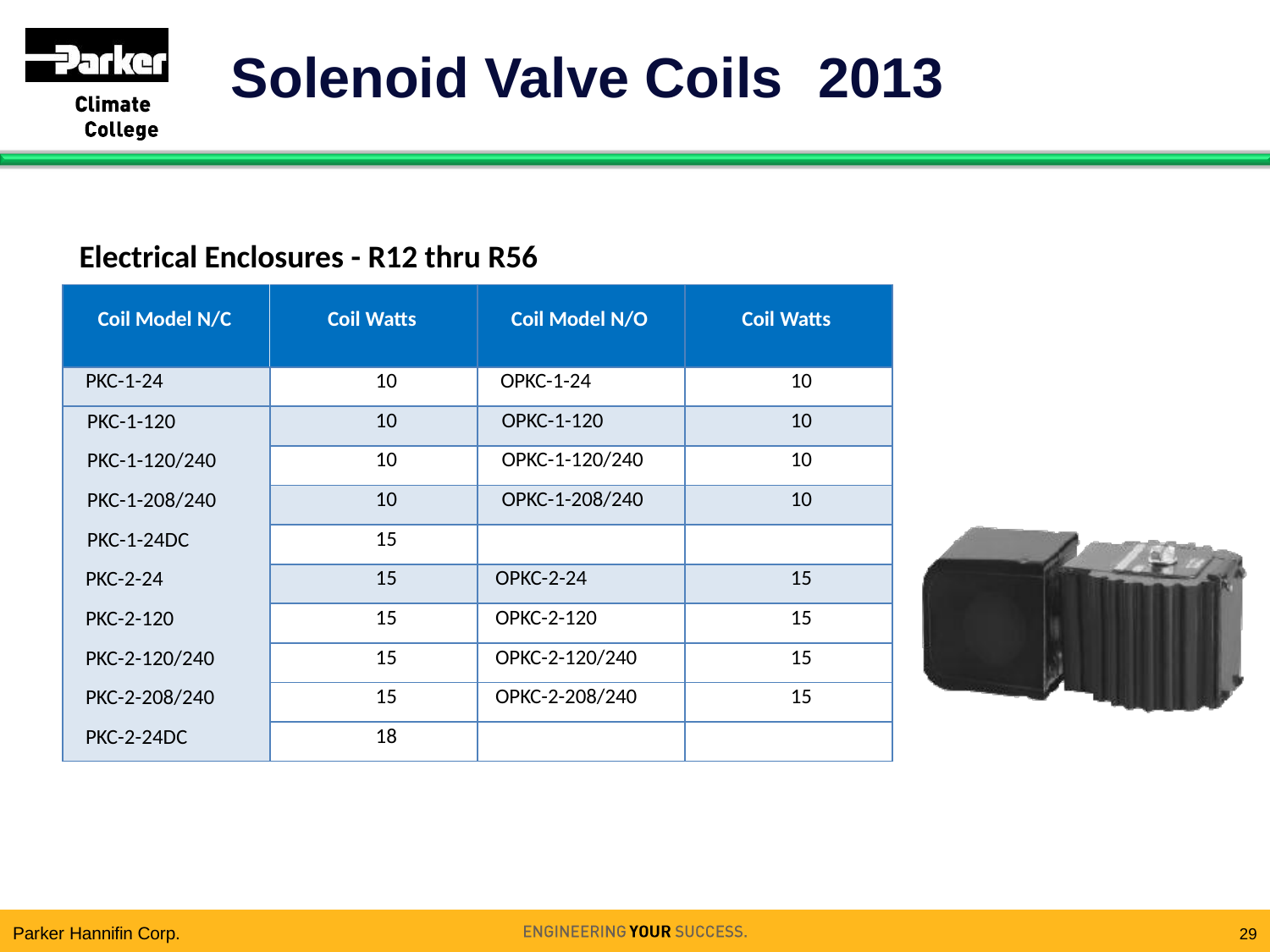

# Solenoid Valve Coils	2013

Electrical Enclosures - R12 thru R56
| Coil Model N/C | Coil Watts | Coil Model N/O | Coil Watts |
| --- | --- | --- | --- |
| PKC-1-24 | 10 | OPKC-1-24 | 10 |
| PKC-1-120 | 10 | OPKC-1-120 | 10 |
| PKC-1-120/240 | 10 | OPKC-1-120/240 | 10 |
| PKC-1-208/240 | 10 | OPKC-1-208/240 | 10 |
| PKC-1-24DC | 15 |  |  |
| PKC-2-24 | 15 | OPKC-2-24 | 15 |
| PKC-2-120 | 15 | OPKC-2-120 | 15 |
| PKC-2-120/240 | 15 | OPKC-2-120/240 | 15 |
| PKC-2-208/240 | 15 | OPKC-2-208/240 | 15 |
| PKC-2-24DC | 18 |  |  |

Parker Hannifin Corp.
29